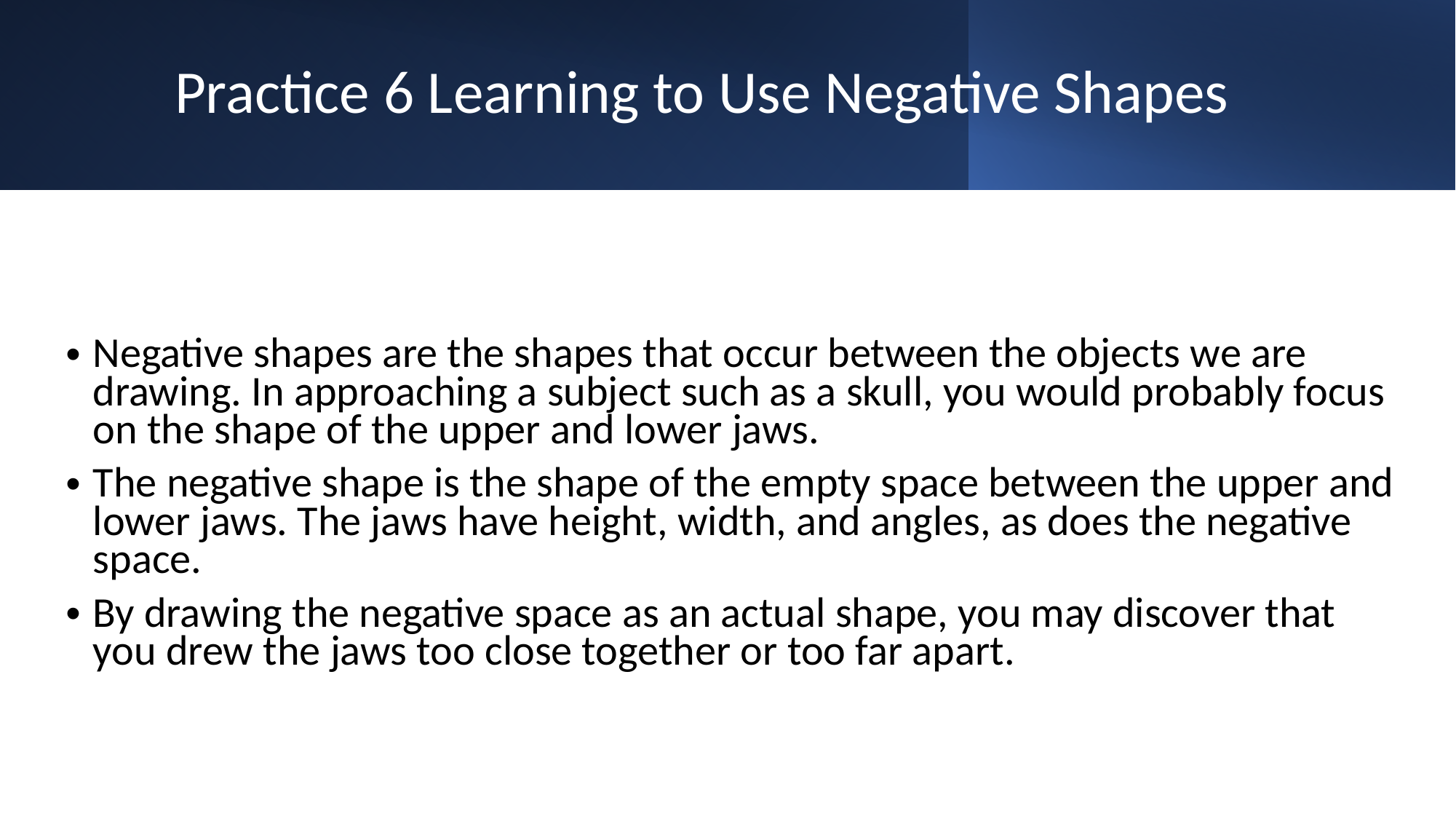

# Practice 6 Learning to Use Negative Shapes
Negative shapes are the shapes that occur between the objects we are drawing. In approaching a subject such as a skull, you would probably focus on the shape of the upper and lower jaws.
The negative shape is the shape of the empty space between the upper and lower jaws. The jaws have height, width, and angles, as does the negative space.
By drawing the negative space as an actual shape, you may discover that you drew the jaws too close together or too far apart.